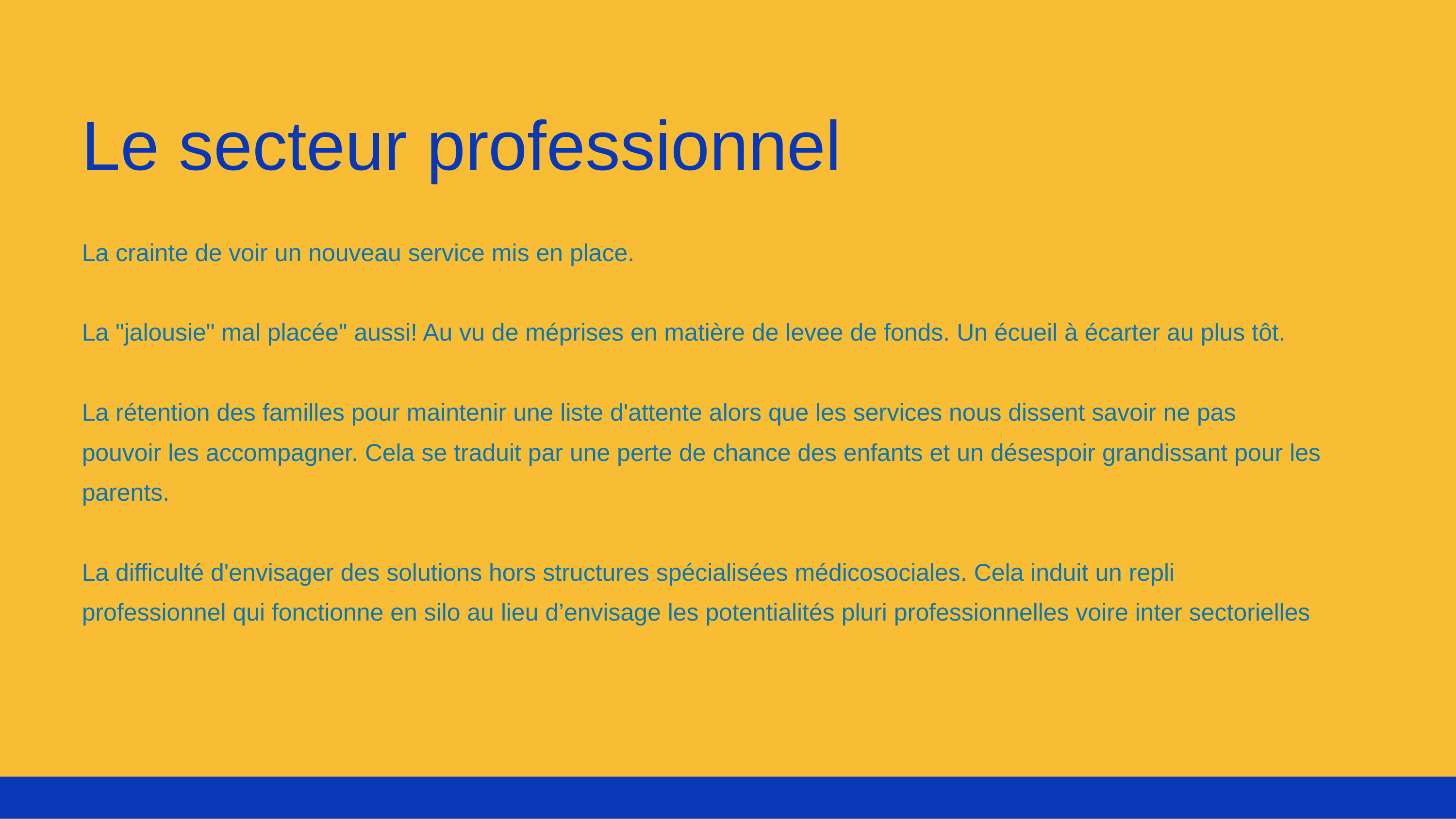

Le secteur professionnel
La crainte de voir un nouveau service mis en place.

La "jalousie" mal placée" aussi! Au vu de méprises en matière de levee de fonds. Un écueil à écarter au plus tôt.

La rétention des familles pour maintenir une liste d'attente alors que les services nous dissent savoir ne pas pouvoir les accompagner. Cela se traduit par une perte de chance des enfants et un désespoir grandissant pour les parents.

La difficulté d'envisager des solutions hors structures spécialisées médicosociales. Cela induit un repli professionnel qui fonctionne en silo au lieu d’envisage les potentialités pluri professionnelles voire inter sectorielles